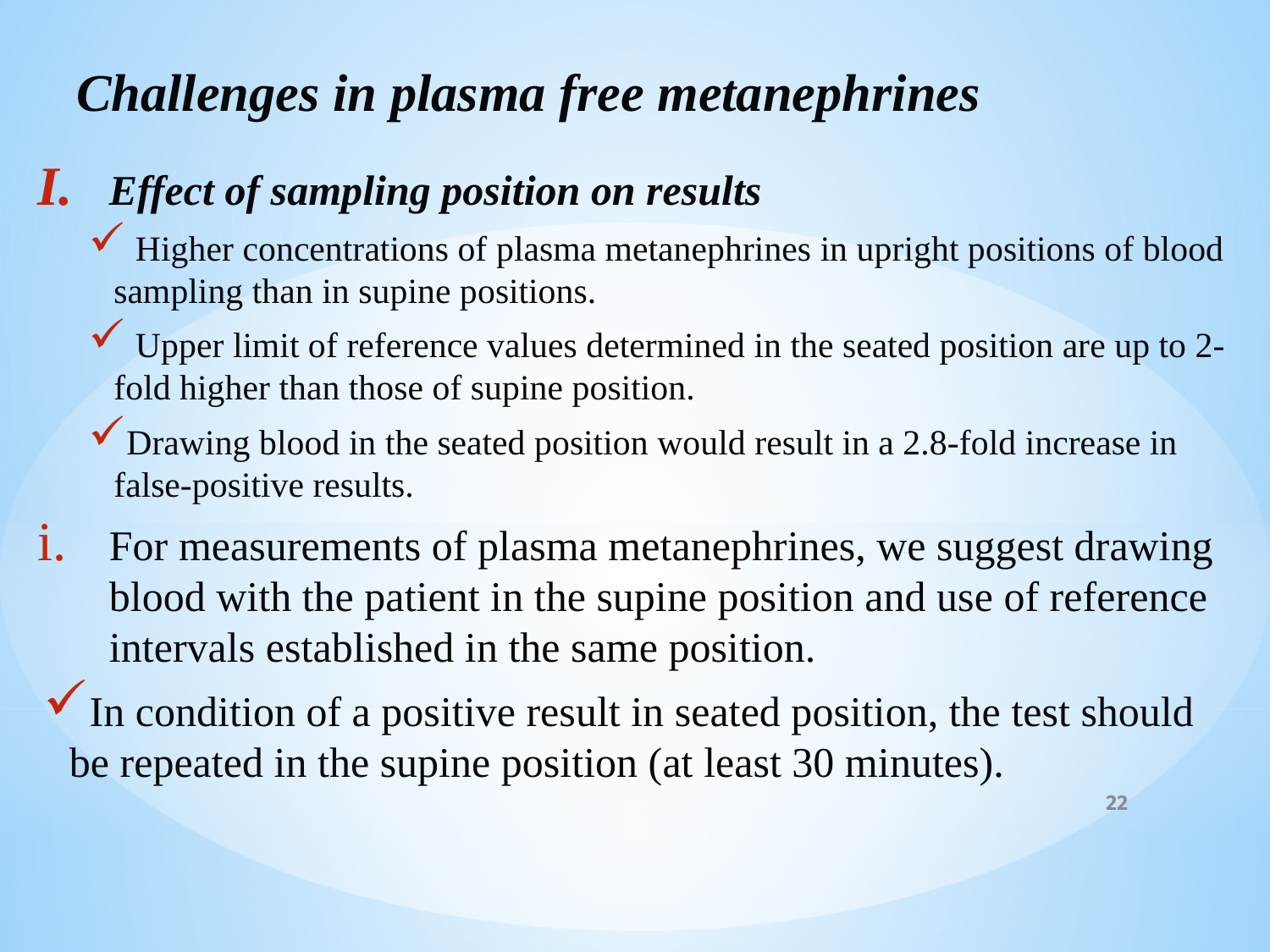

# Challenges in plasma free metanephrines
Effect of sampling position on results
 Higher concentrations of plasma metanephrines in upright positions of blood sampling than in supine positions.
 Upper limit of reference values determined in the seated position are up to 2-fold higher than those of supine position.
Drawing blood in the seated position would result in a 2.8-fold increase in false-positive results.
For measurements of plasma metanephrines, we suggest drawing blood with the patient in the supine position and use of reference intervals established in the same position.
In condition of a positive result in seated position, the test should be repeated in the supine position (at least 30 minutes).

22